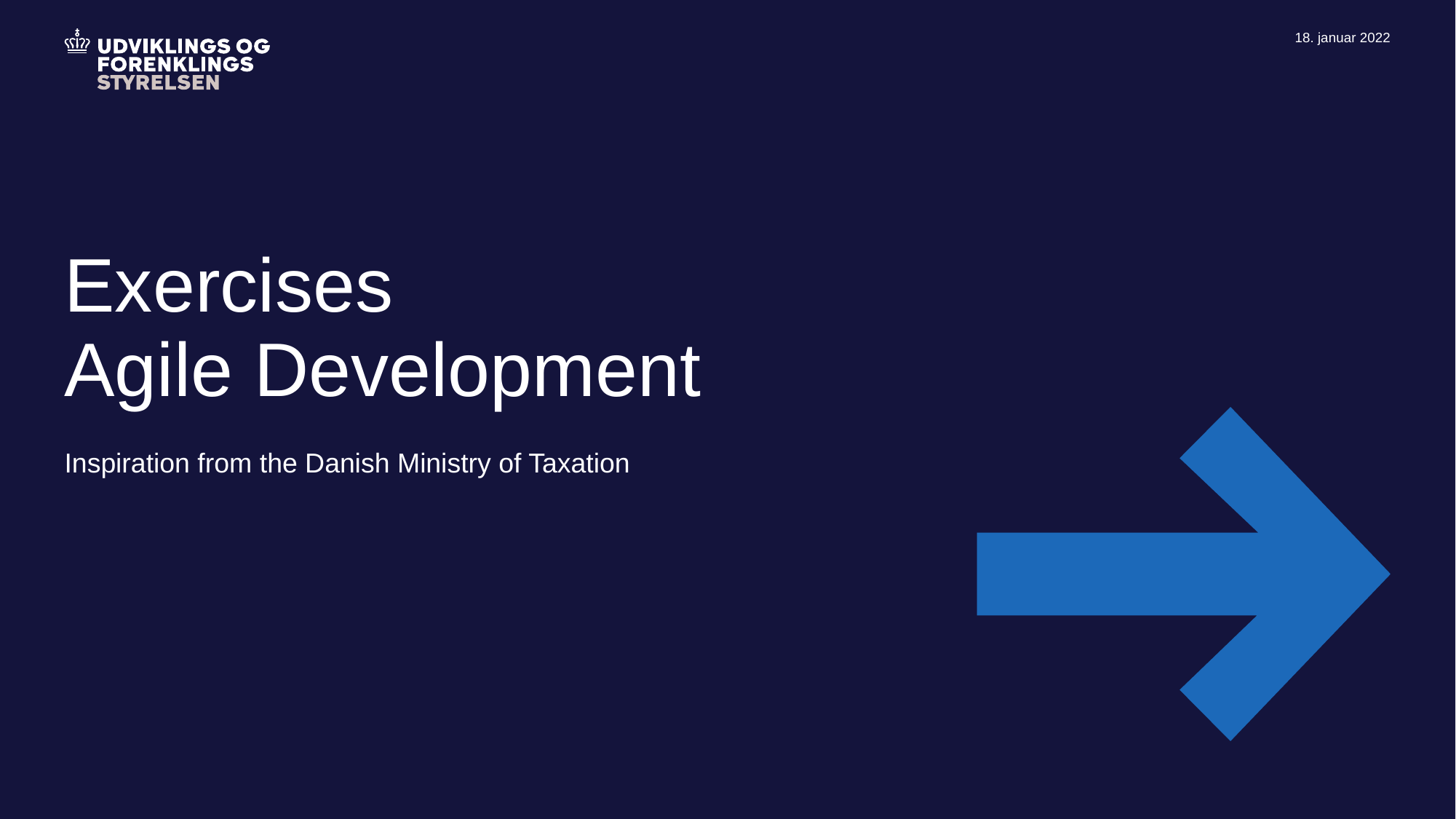

18. januar 2022
# Exercises Agile Development
Inspiration from the Danish Ministry of Taxation

28